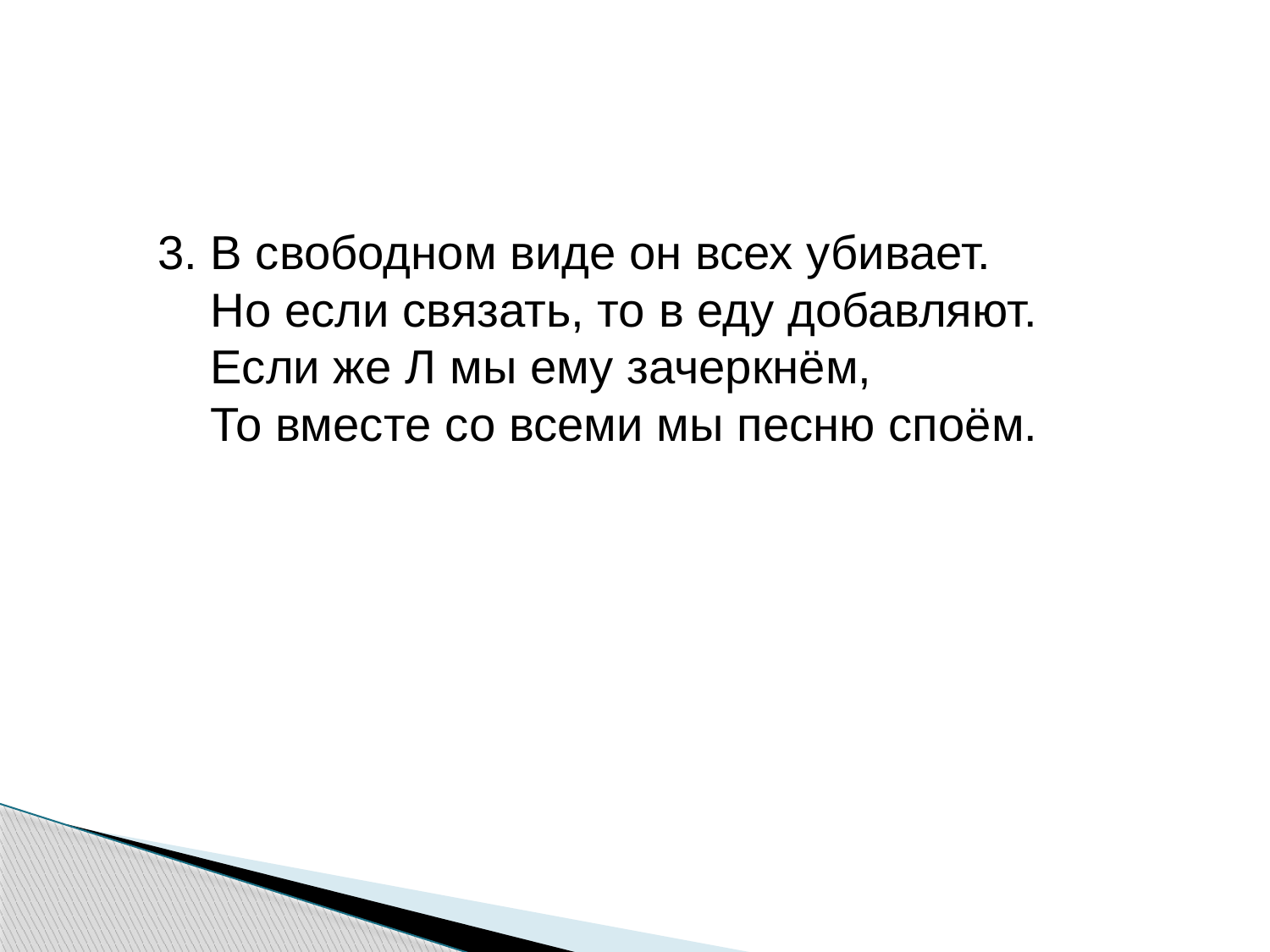

3. В свободном виде он всех убивает.
    Но если связать, то в еду добавляют.
    Если же Л мы ему зачеркнём,
    То вместе со всеми мы песню споём.